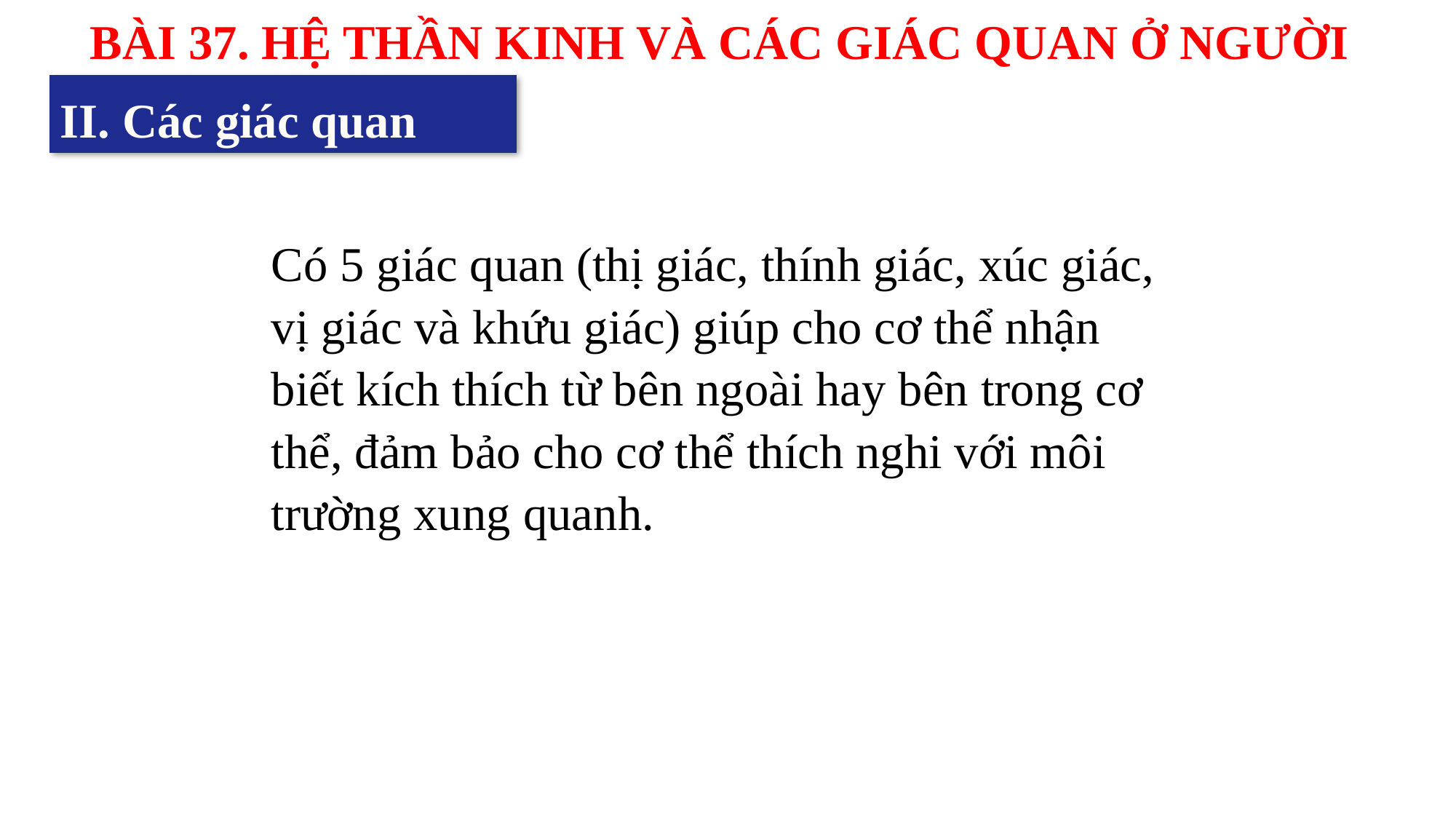

BÀI 37. HỆ THẦN KINH VÀ CÁC GIÁC QUAN Ở NGƯỜI
II. Các giác quan
Có 5 giác quan (thị giác, thính giác, xúc giác, vị giác và khứu giác) giúp cho cơ thể nhận biết kích thích từ bên ngoài hay bên trong cơ thể, đảm bảo cho cơ thể thích nghi với môi trường xung quanh.